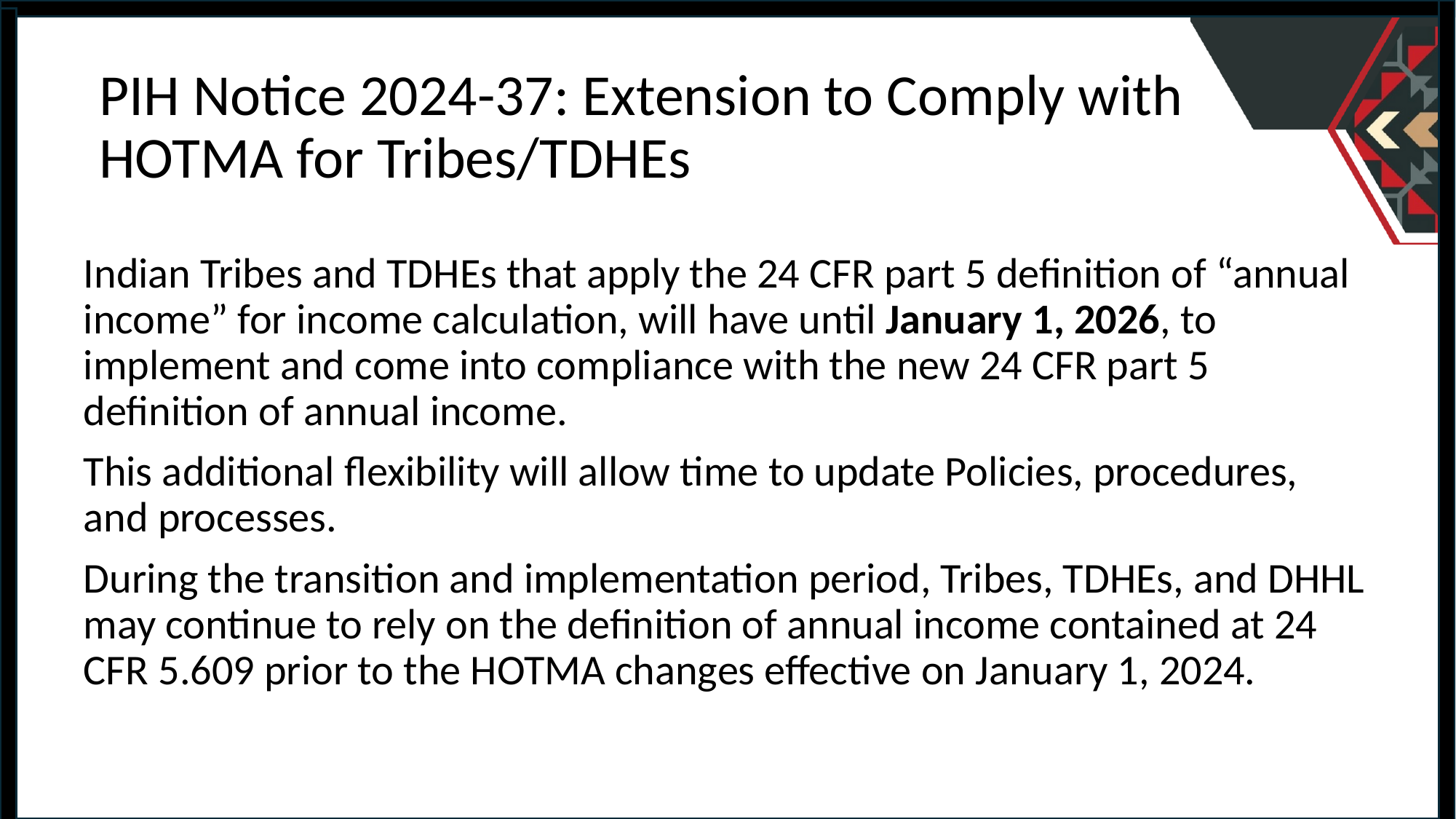

PIH Notice 2024-37: Extension to Comply with HOTMA for Tribes/TDHEs
Indian Tribes and TDHEs that apply the 24 CFR part 5 definition of “annual income” for income calculation, will have until January 1, 2026, to implement and come into compliance with the new 24 CFR part 5 definition of annual income.
This additional flexibility will allow time to update Policies, procedures,  and processes.
During the transition and implementation period, Tribes, TDHEs, and DHHL may continue to rely on the definition of annual income contained at 24 CFR 5.609 prior to the HOTMA changes effective on January 1, 2024.
39